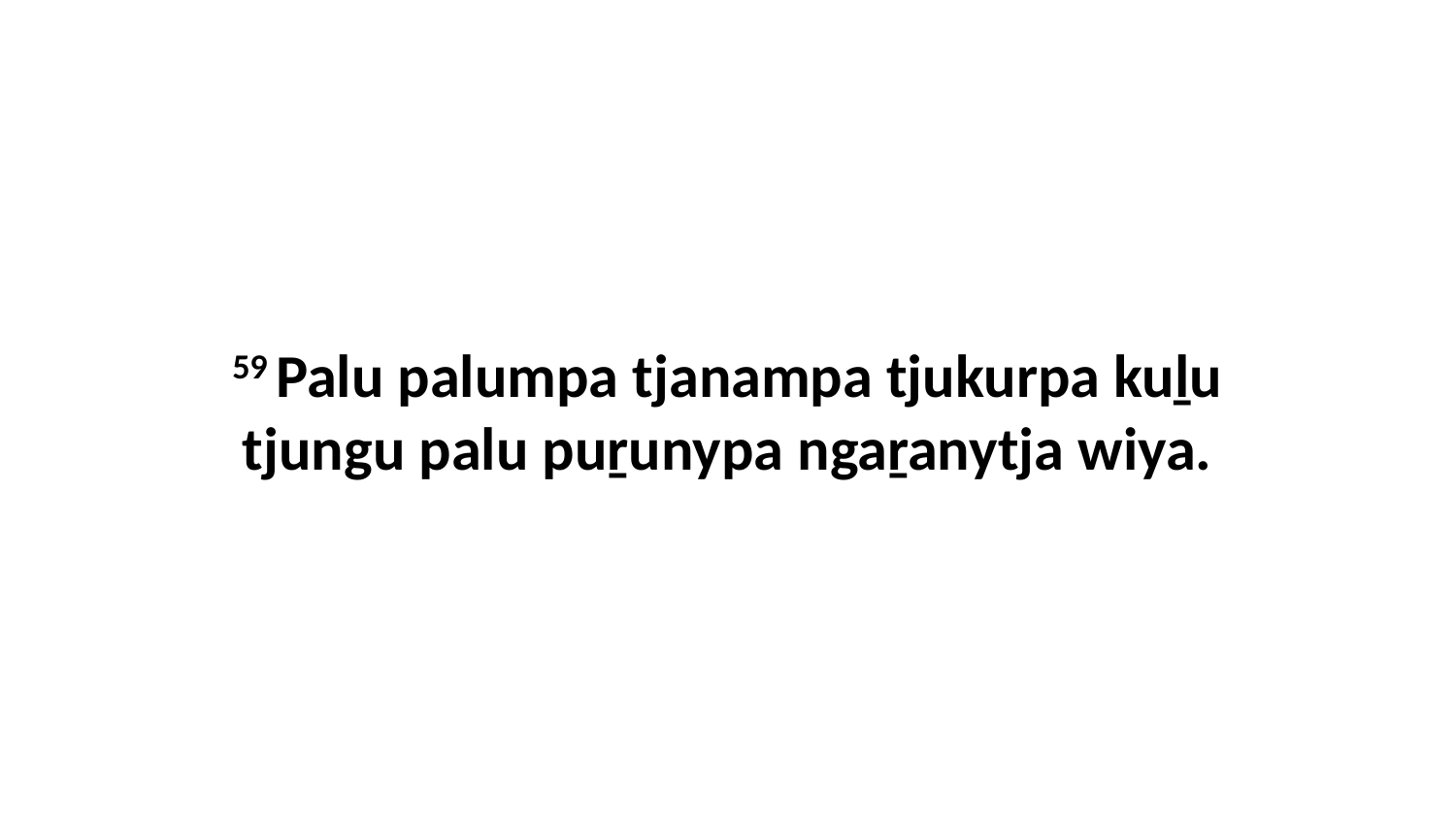

59 Palu palumpa tjanampa tjukurpa kuḻu tjungu palu puṟunypa ngaṟanytja wiya.